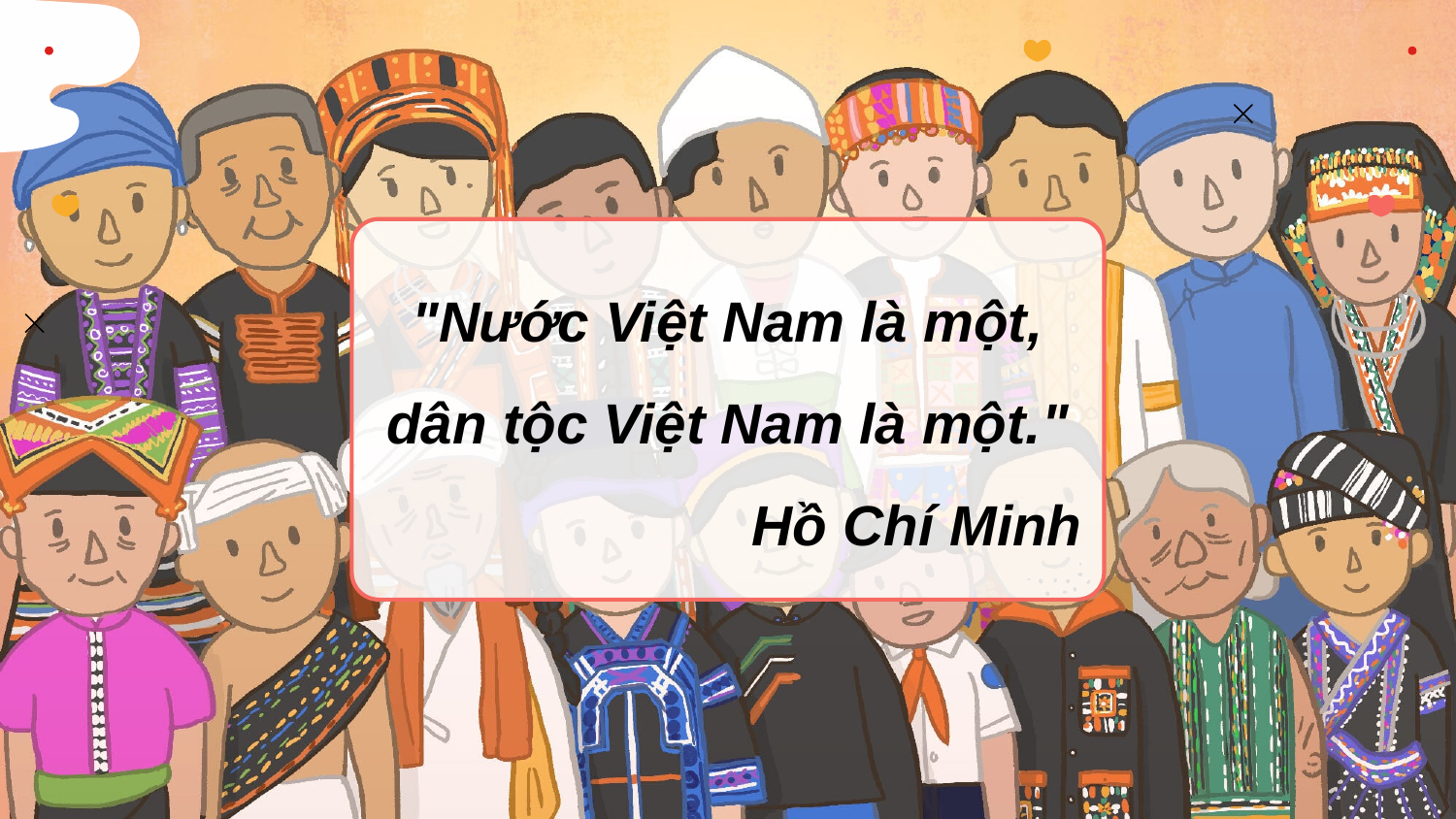

"Nước Việt Nam là một, dân tộc Việt Nam là một."
Hồ Chí Minh